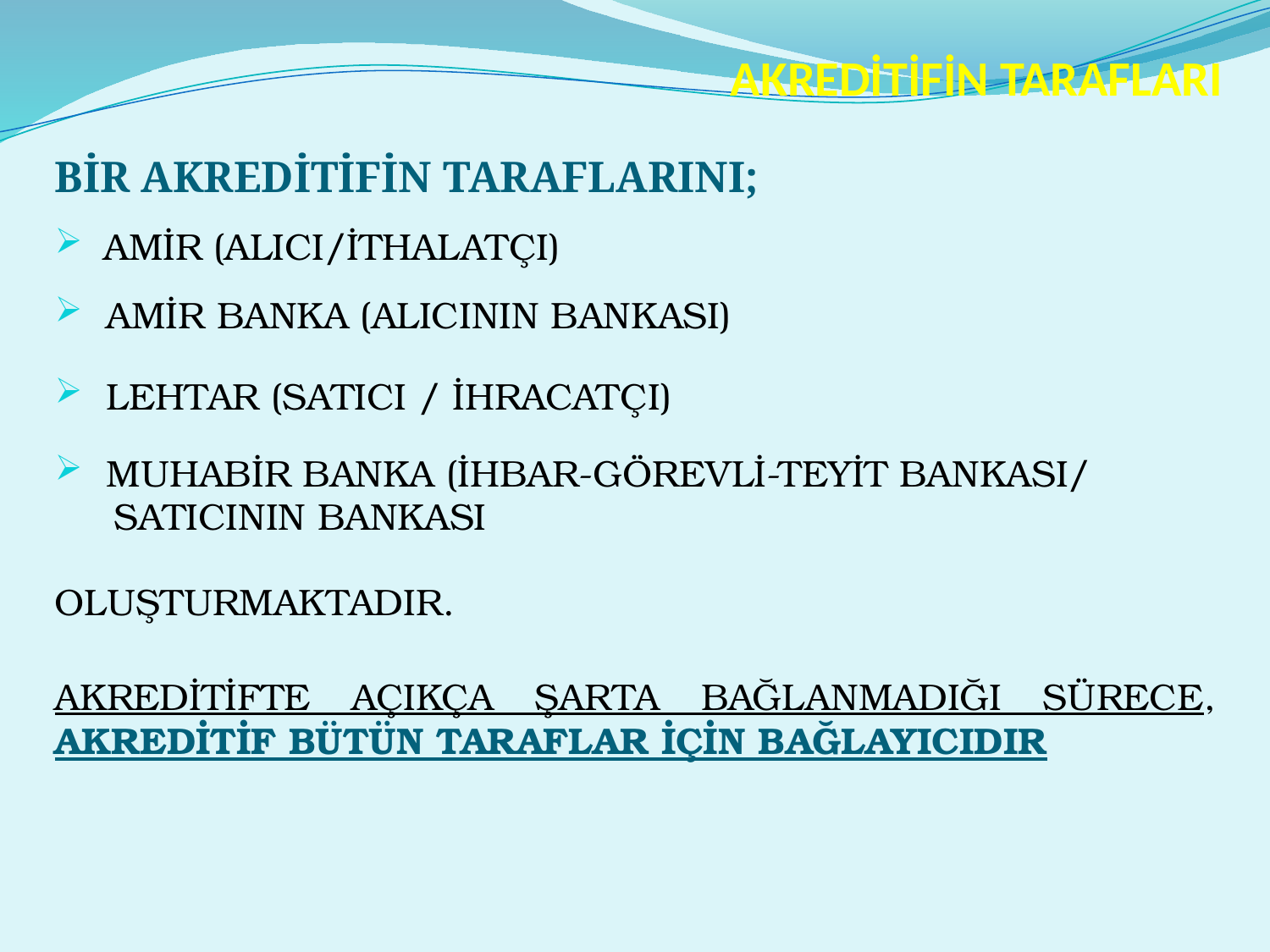

# AKREDİTİFİN TARAFLARI

BİR AKREDİTİFİN TARAFLARINI;

  AMİR (ALICI/İTHALATÇI)

  AMİR BANKA (ALICININ BANKASI)

  LEHTAR (SATICI / İHRACATÇI)

  MUHABİR BANKA (İHBAR-GÖREVLİ-TEYİT BANKASI/
     SATICININ BANKASI

OLUŞTURMAKTADIR.

AKREDİTİFTE AÇIKÇA ŞARTA BAĞLANMADIĞI SÜRECE, AKREDİTİF BÜTÜN TARAFLAR İÇİN BAĞLAYICIDIR